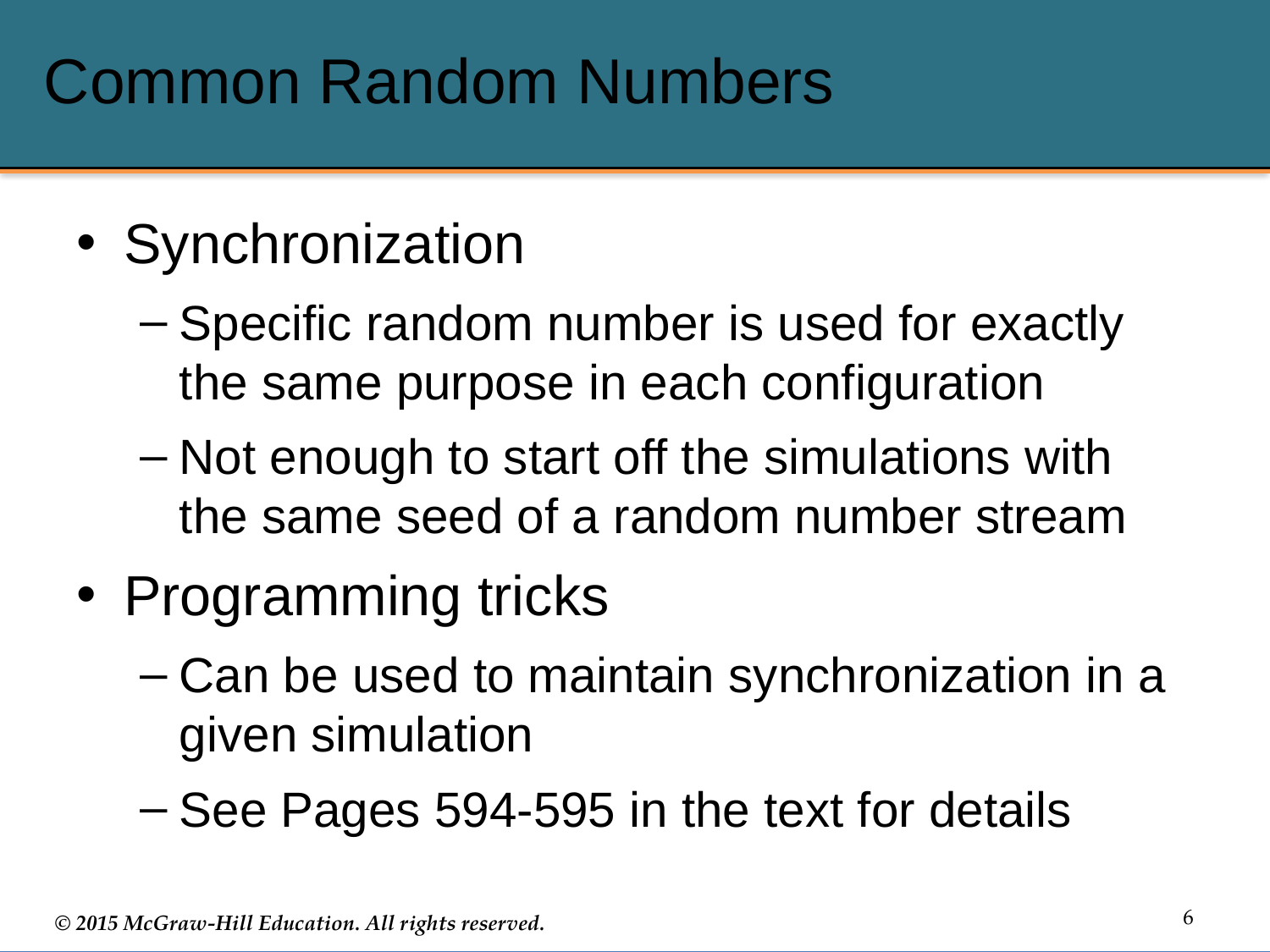

# Common Random Numbers
Synchronization
Specific random number is used for exactly the same purpose in each configuration
Not enough to start off the simulations with the same seed of a random number stream
Programming tricks
Can be used to maintain synchronization in a given simulation
See Pages 594-595 in the text for details
6